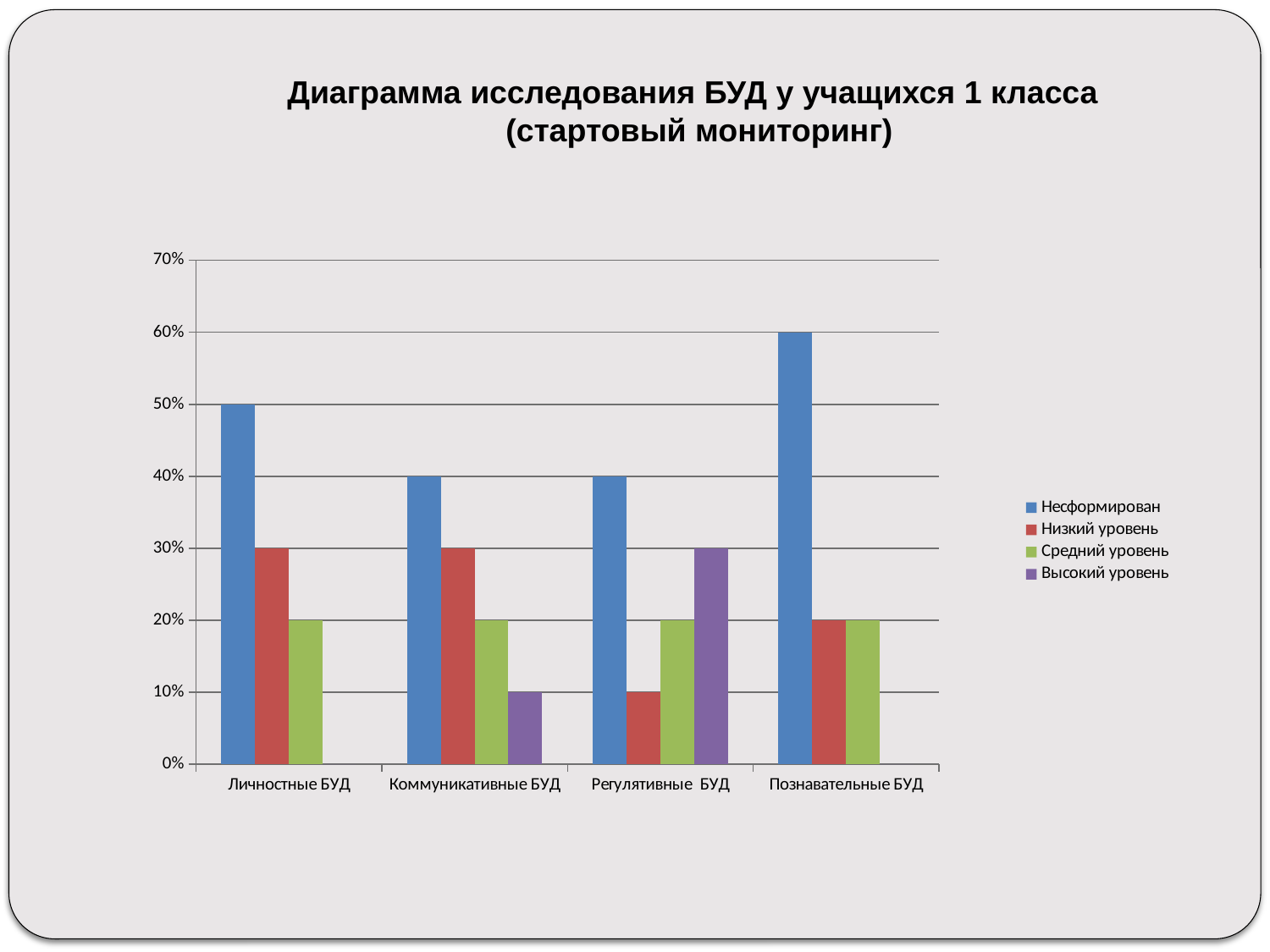

Диаграмма исследования БУД у учащихся 1 класса
 (стартовый мониторинг)

### Chart

| Category | Несформирован | Низкий уровень | Средний уровень | Высокий уровень |
|---|---|---|---|---|
| Личностные БУД | 0.5 | 0.3 | 0.2 | 0.0 |
| Коммуникативные БУД | 0.4 | 0.3 | 0.2 | 0.1 |
| Регулятивные  БУД | 0.4 | 0.1 | 0.2 | 0.3 |
| Познавательные БУД | 0.6 | 0.2 | 0.2 | 0.0 |